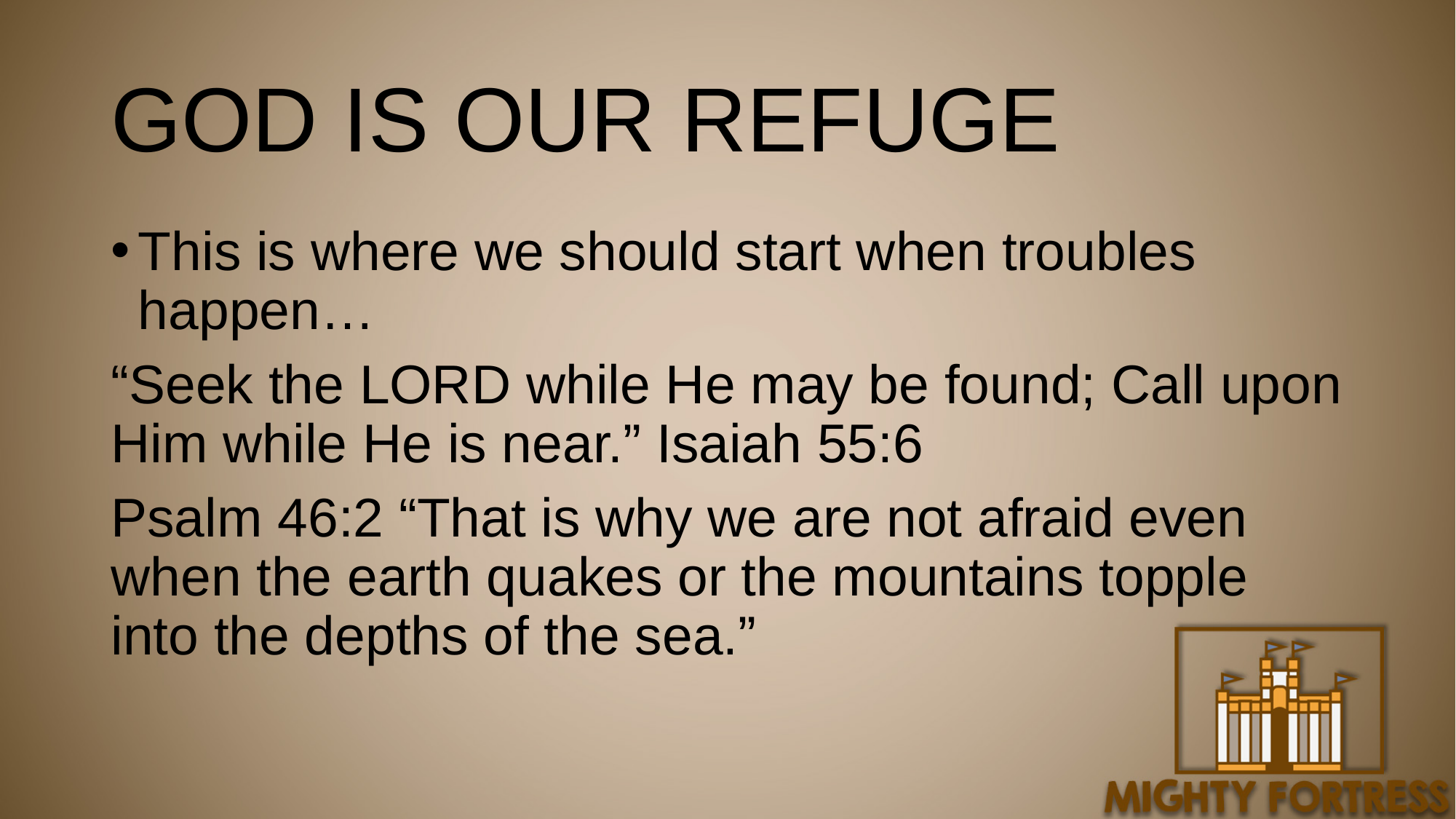

# GOD IS OUR REFUGE
This is where we should start when troubles happen…
“Seek the LORD while He may be found; Call upon Him while He is near.” Isaiah 55:6
Psalm 46:2 “That is why we are not afraid even when the earth quakes or the mountains topple into the depths of the sea.”